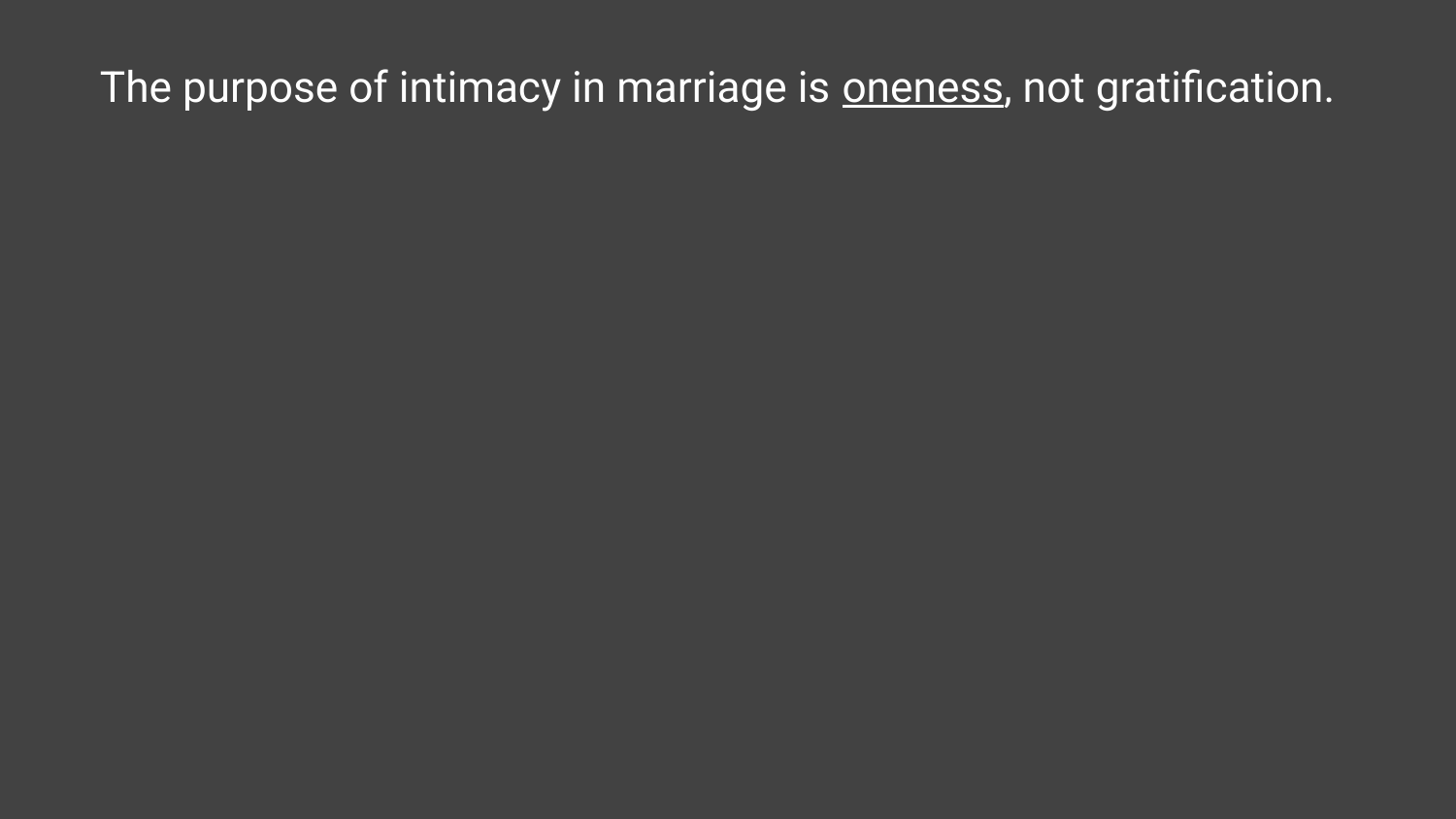

The purpose of intimacy in marriage is oneness, not gratification.